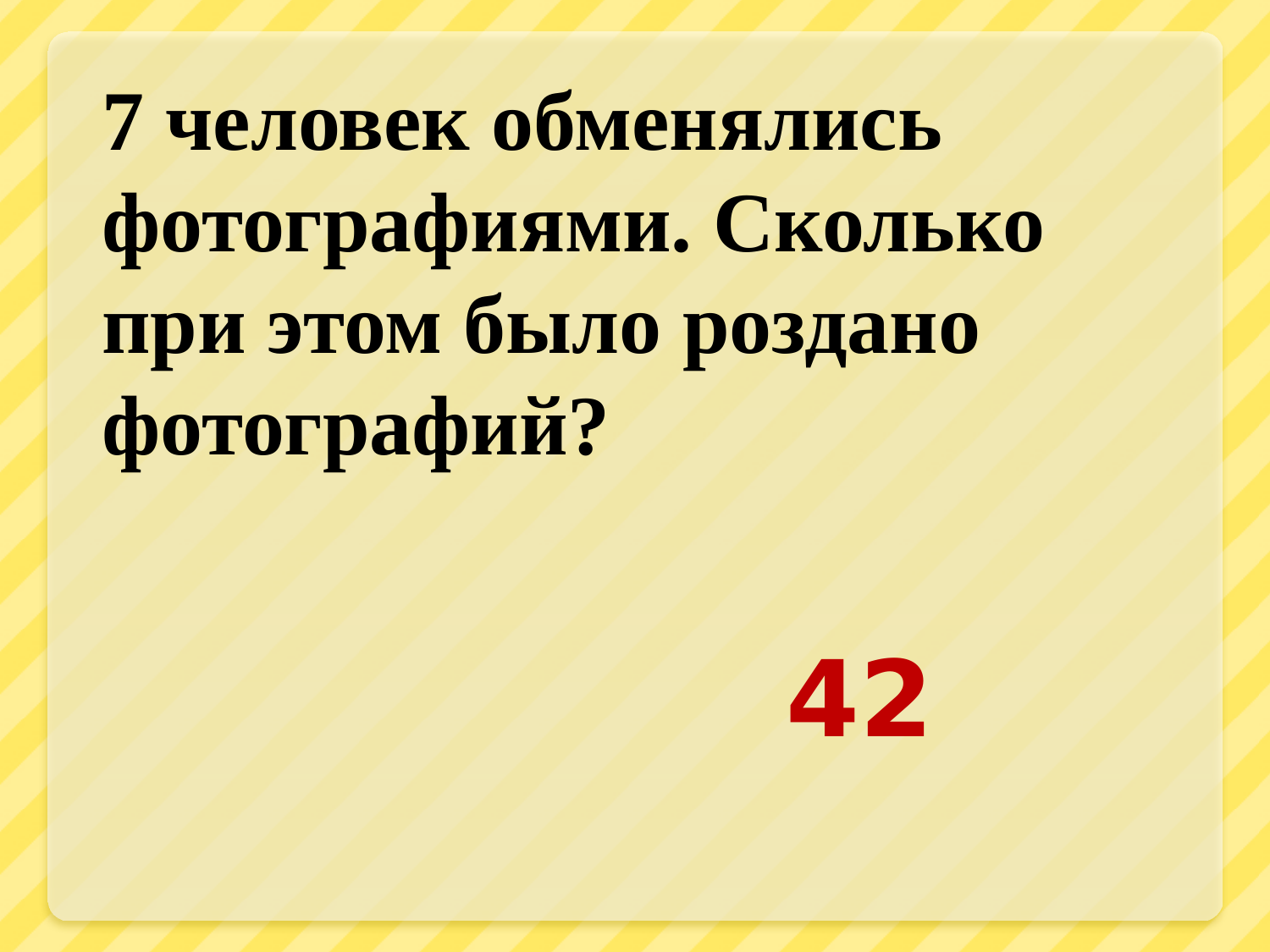

7 человек обменялись фотографиями. Сколько при этом было роздано фотографий?
42